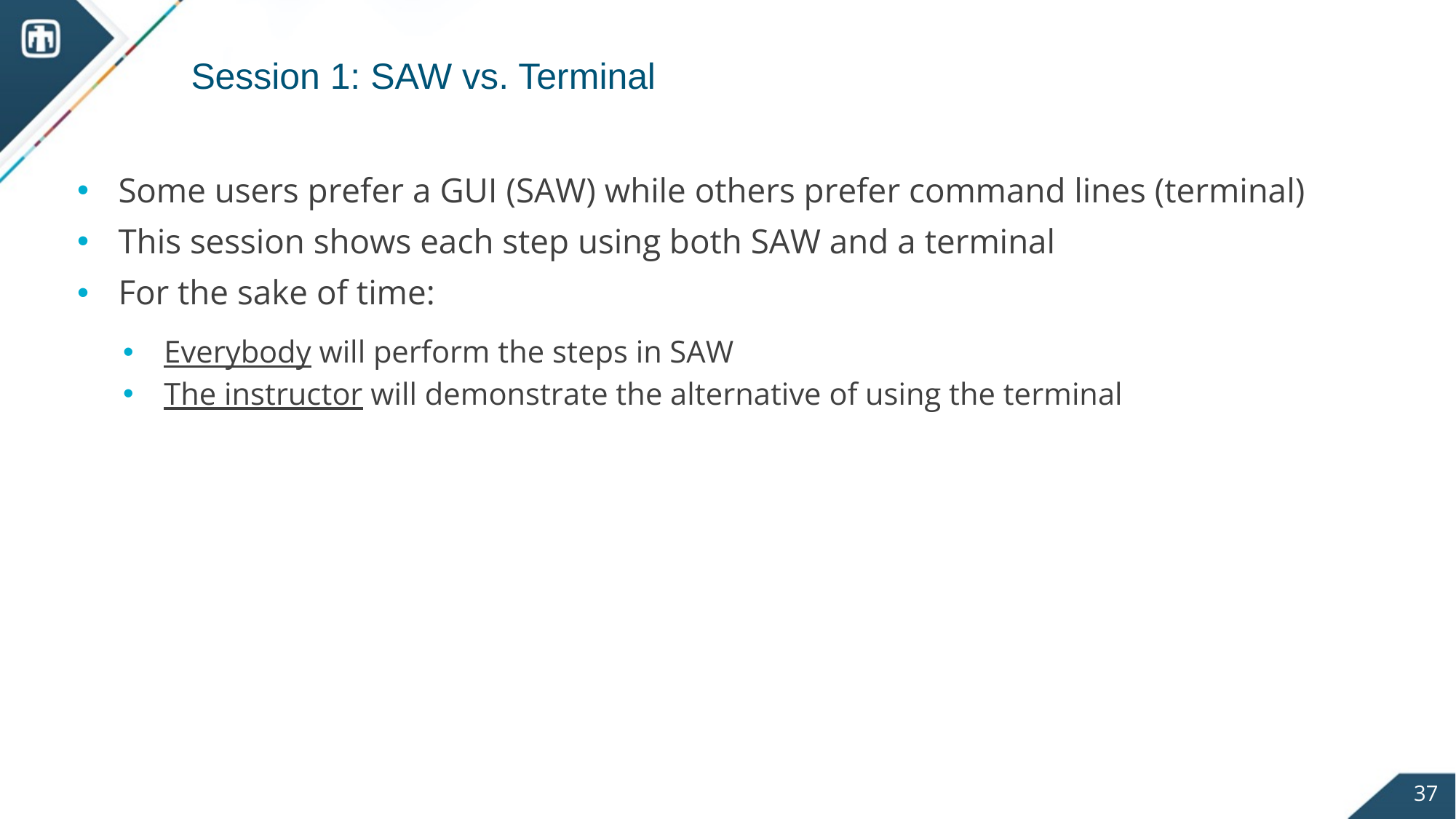

# Session 1: SAW vs. Terminal
Some users prefer a GUI (SAW) while others prefer command lines (terminal)
This session shows each step using both SAW and a terminal
For the sake of time:

Everybody will perform the steps in SAW
The instructor will demonstrate the alternative of using the terminal
37